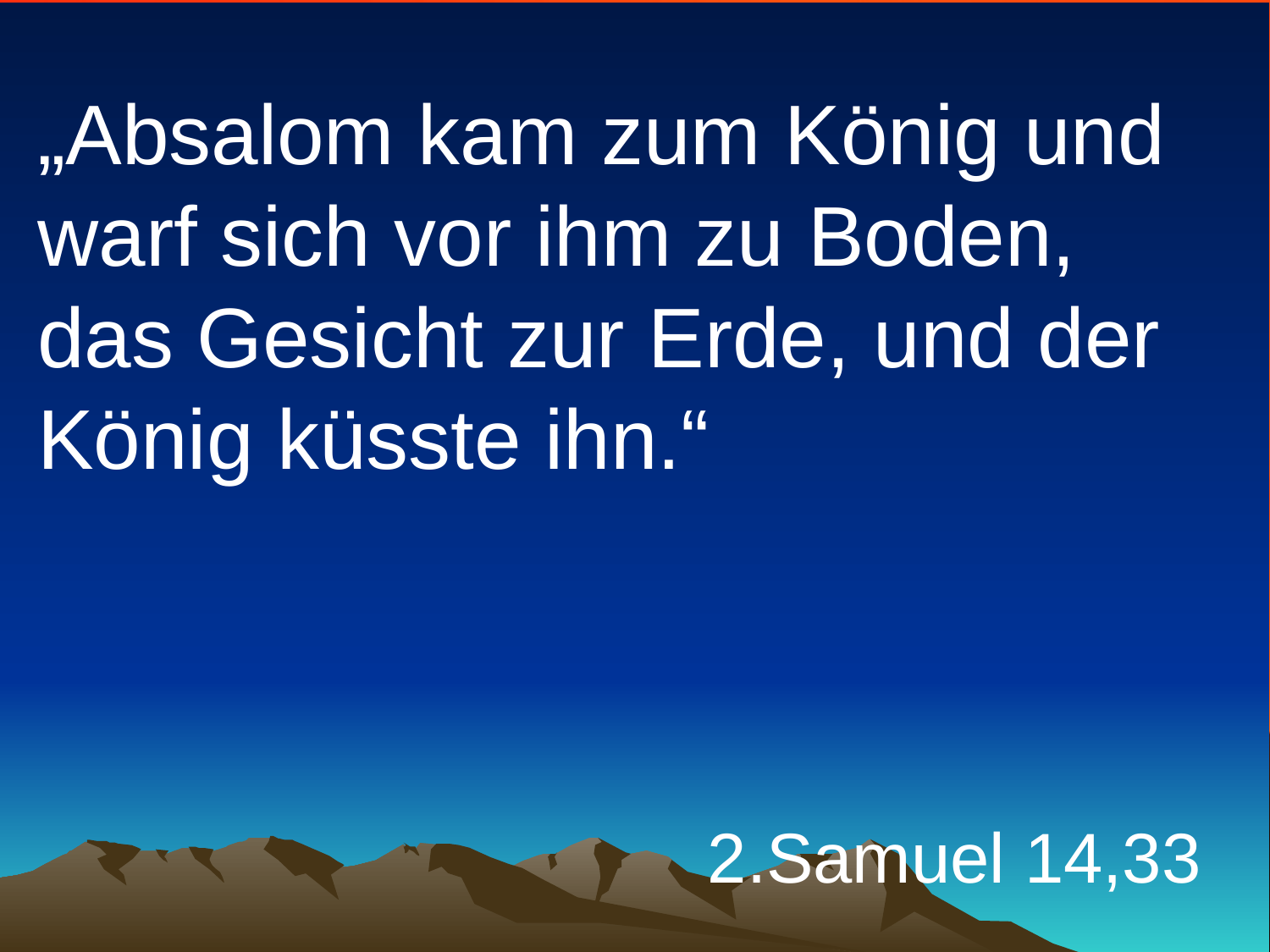

# „Absalom kam zum König und warf sich vor ihm zu Boden, das Gesicht zur Erde, und der König küsste ihn.“
2.Samuel 14,33